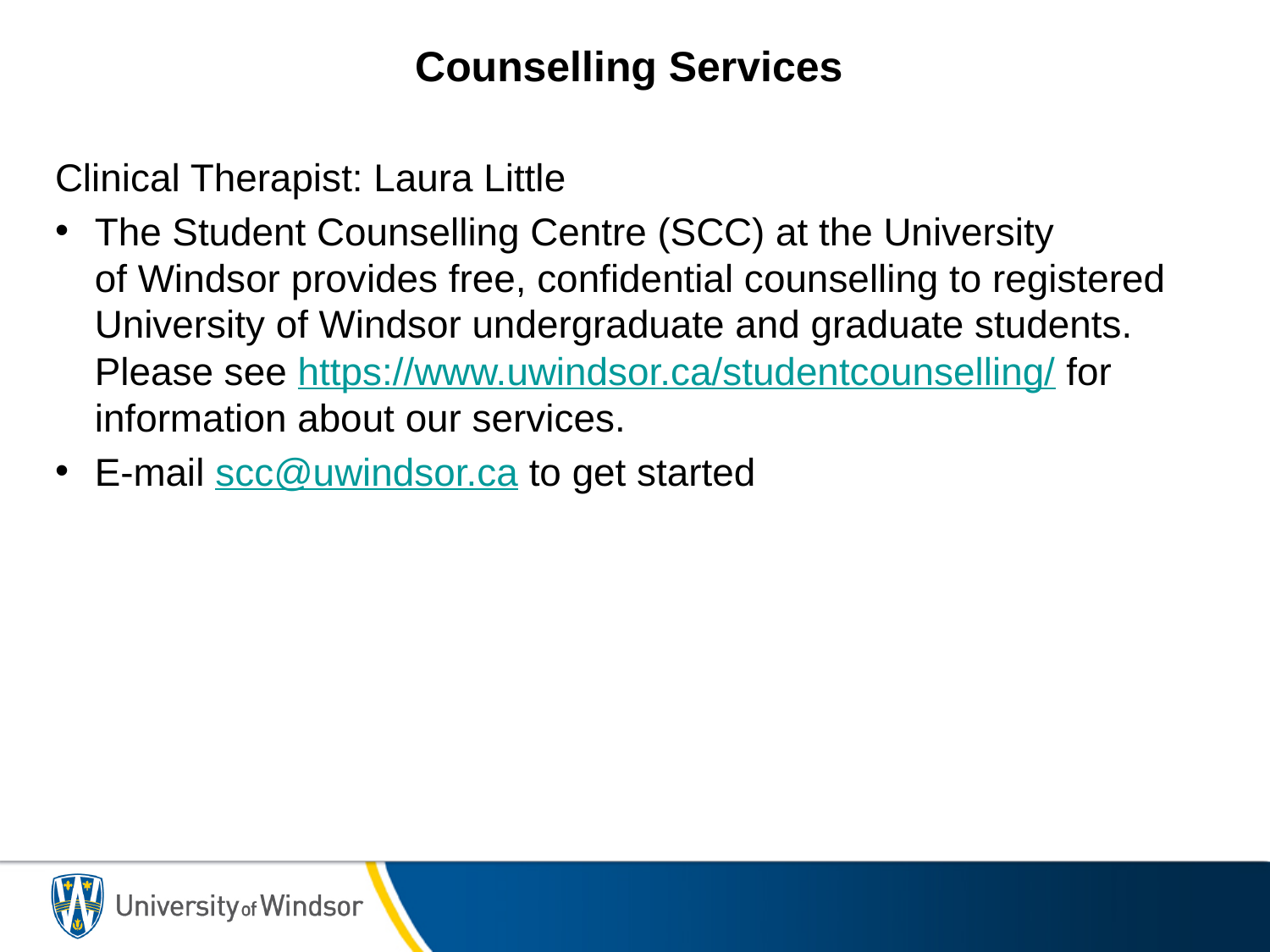

# Counselling Services
Clinical Therapist: Laura Little
The Student Counselling Centre (SCC) at the University of Windsor provides free, confidential counselling to registered University of Windsor undergraduate and graduate students. Please see https://www.uwindsor.ca/studentcounselling/ for information about our services.
E-mail scc@uwindsor.ca to get started